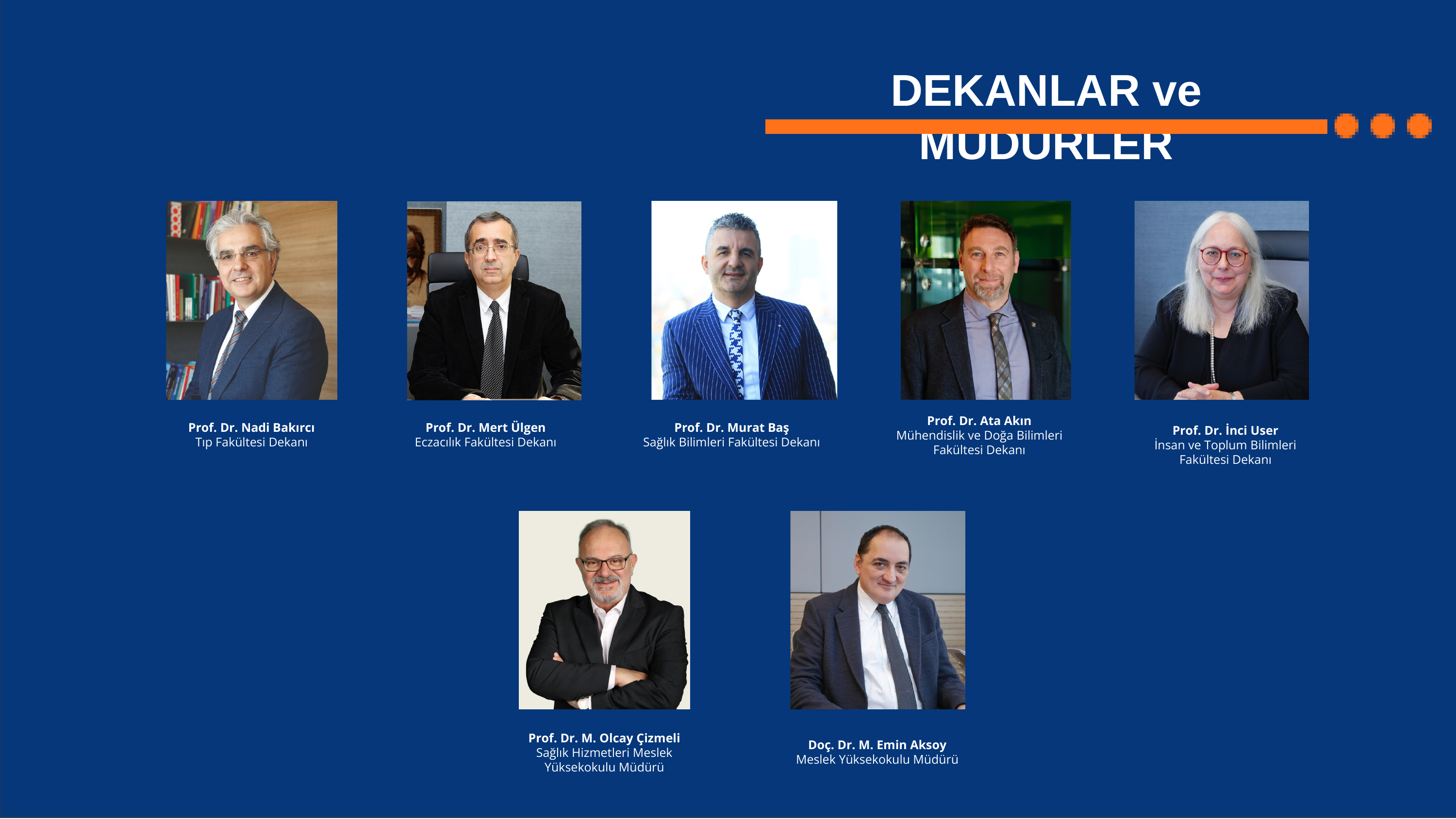

DEKANLAR ve MÜDÜRLER

Prof. Dr. Ata Akın
Mühendislik ve Doğa Bilimleri Fakültesi Dekanı
Prof. Dr. Nadi Bakırcı
Tıp Fakültesi Dekanı
Prof. Dr. Murat Baş
Sağlık Bilimleri Fakültesi Dekanı
Prof. Dr. Mert Ülgen
Eczacılık Fakültesi Dekanı
Prof. Dr. İnci User
İnsan ve Toplum Bilimleri Fakültesi Dekanı

Prof. Dr. M. Olcay Çizmeli
Sağlık Hizmetleri Meslek Yüksekokulu Müdürü
Doç. Dr. M. Emin Aksoy
Meslek Yüksekokulu Müdürü